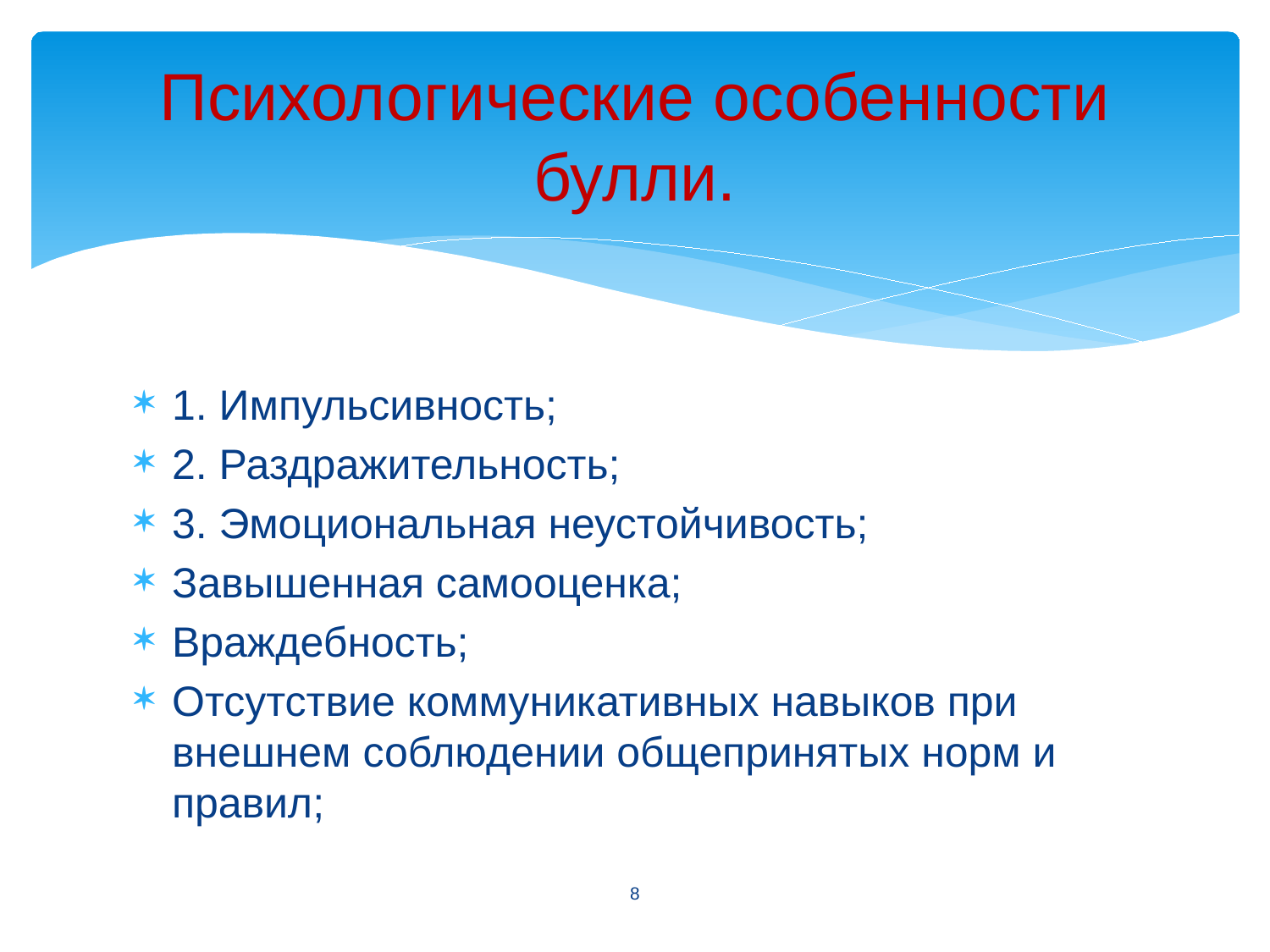

# Психологические особенности булли.
1. Импульсивность;
2. Раздражительность;
3. Эмоциональная неустойчивость;
Завышенная самооценка;
Враждебность;
Отсутствие коммуникативных навыков при внешнем соблюдении общепринятых норм и правил;
8